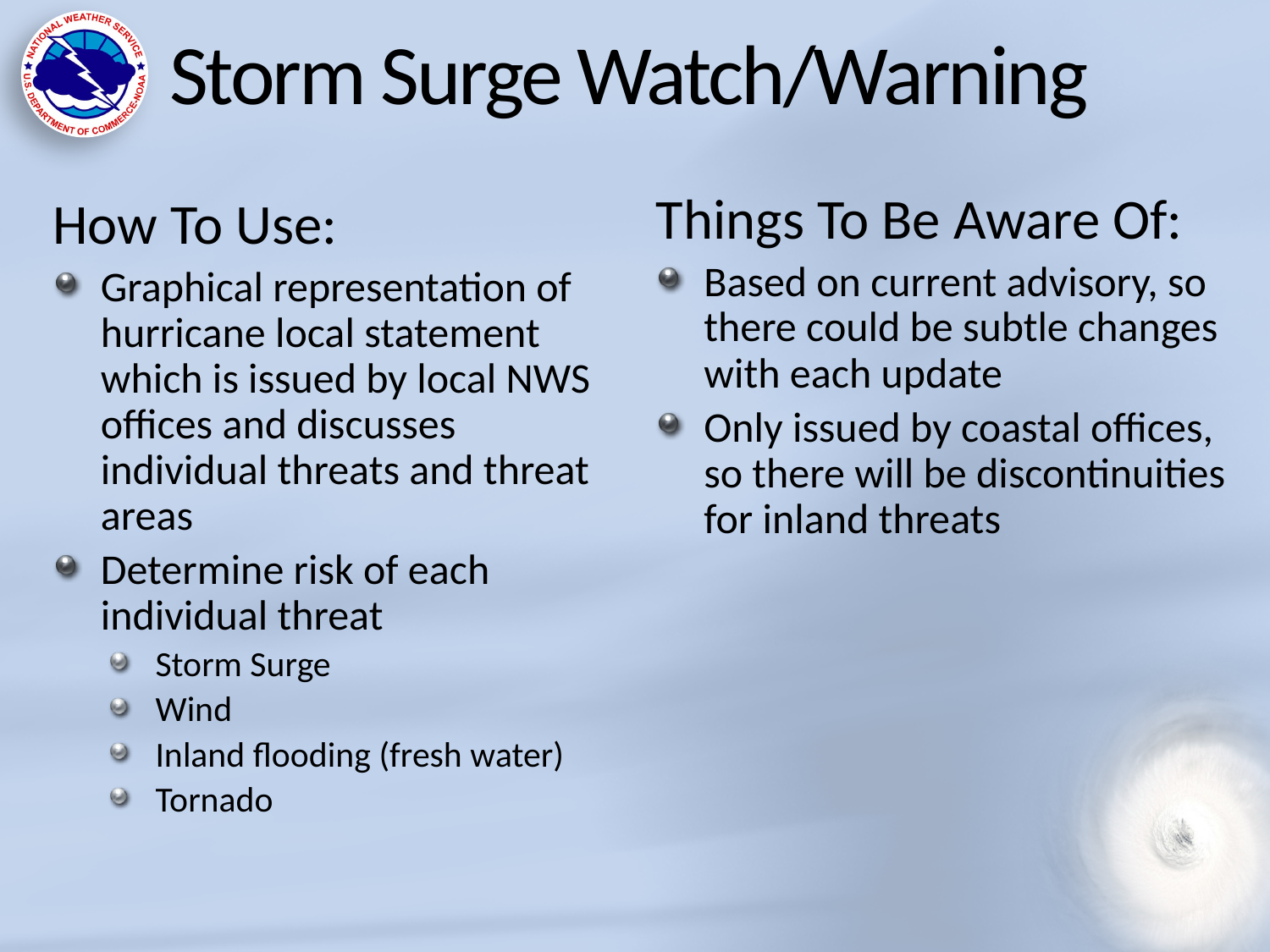

# Storm Surge Watch/Warning
Things To Be Aware Of:
Based on current advisory, so there could be subtle changes with each update
Only issued by coastal offices, so there will be discontinuities for inland threats

How To Use:
Graphical representation of hurricane local statement which is issued by local NWS offices and discusses individual threats and threat areas
Determine risk of each individual threat
Storm Surge
Wind
Inland flooding (fresh water)
Tornado